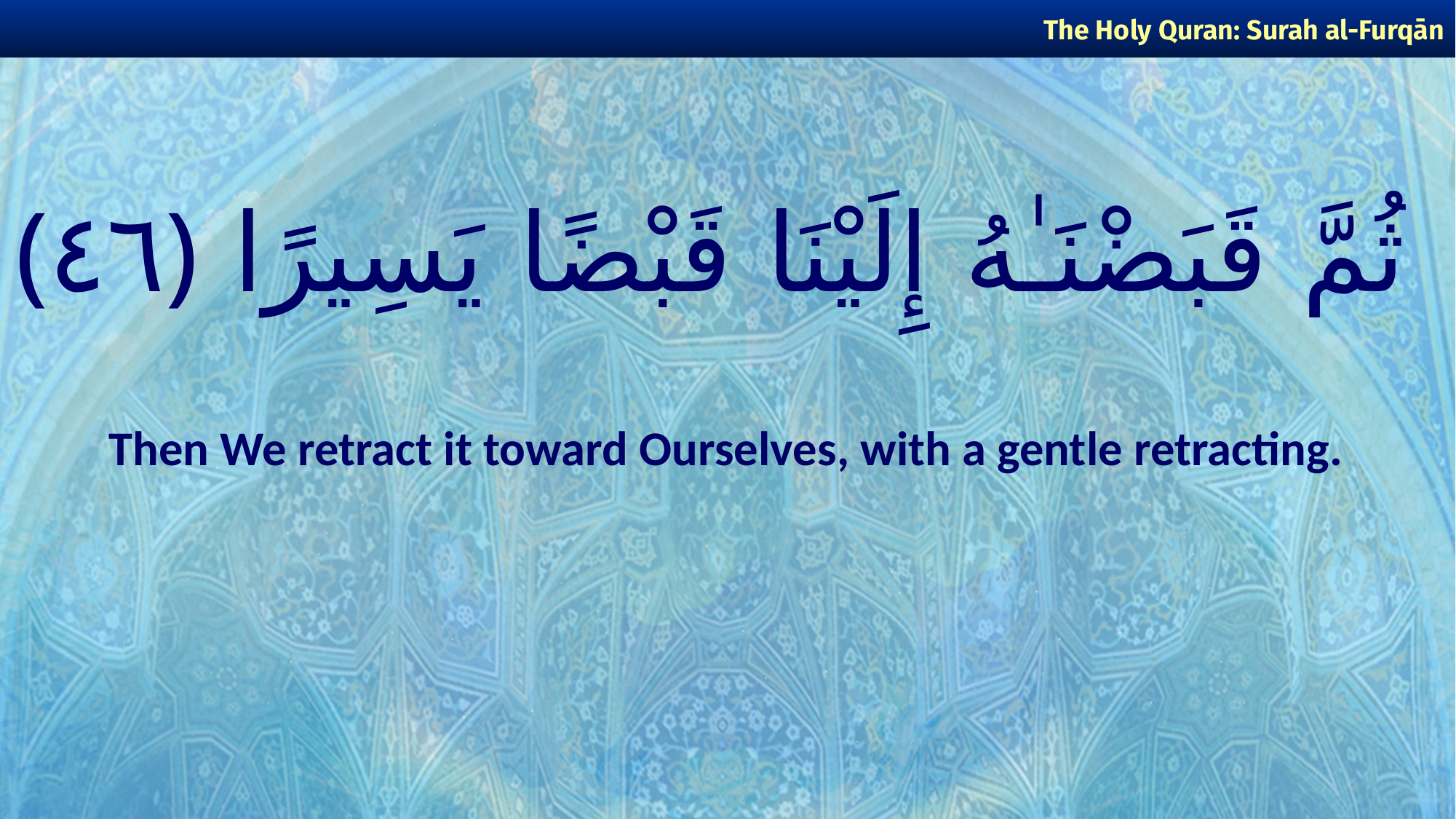

The Holy Quran: Surah al-Furqān
# ثُمَّ قَبَضْنَـٰهُ إِلَيْنَا قَبْضًا يَسِيرًا ﴿٤٦﴾
Then We retract it toward Ourselves, with a gentle retracting.